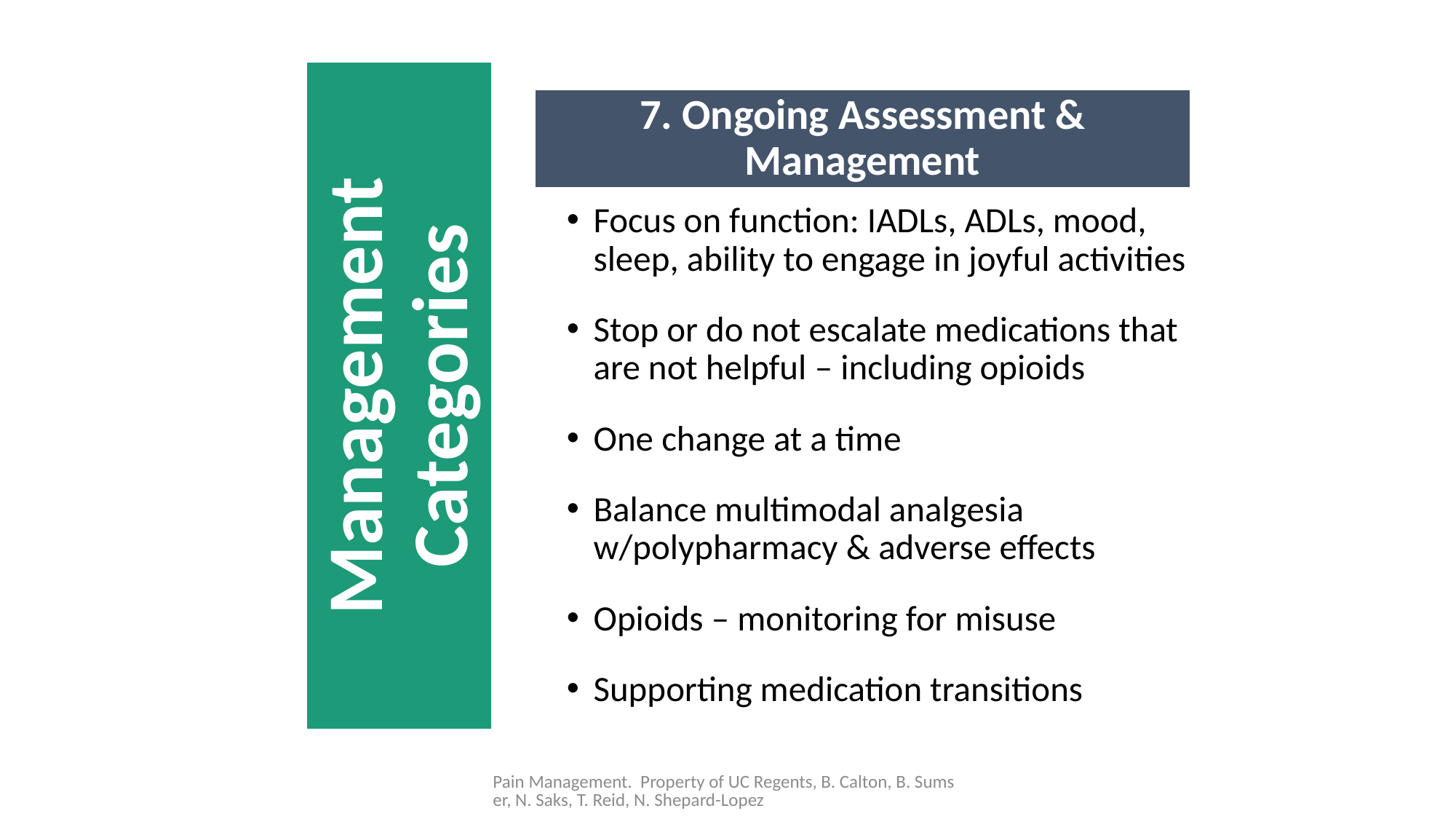

Management Categories
7. Ongoing Assessment & Management
Focus on function: IADLs, ADLs, mood, sleep, ability to engage in joyful activities

Stop or do not escalate medications that are not helpful – including opioids

One change at a time

Balance multimodal analgesia w/polypharmacy & adverse effects

Opioids – monitoring for misuse

Supporting medication transitions

19
Pain Management.  Property of UC Regents, B. Calton, B. Sumser, N. Saks, T. Reid, N. Shepard-Lopez